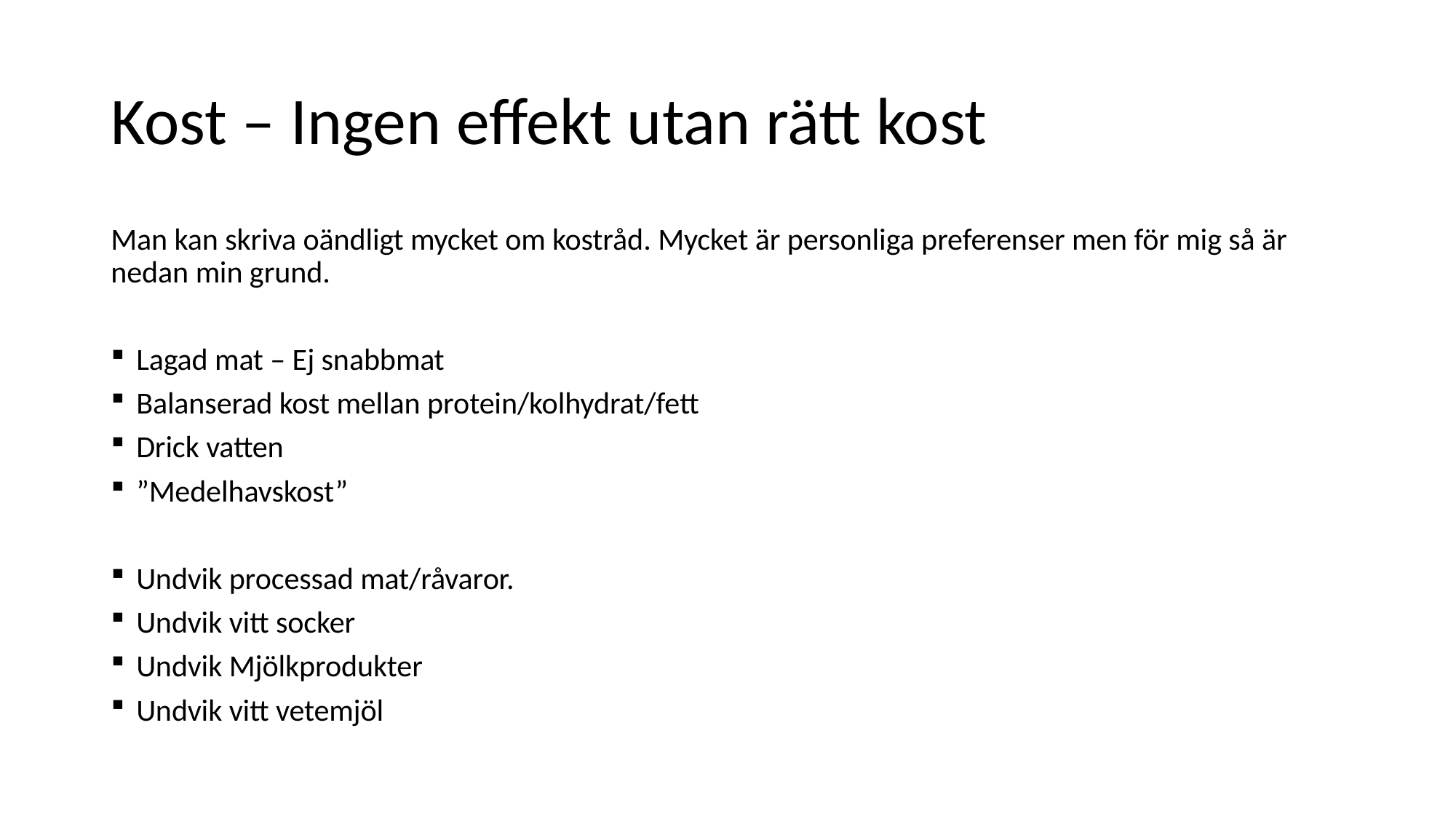

# Kost – Ingen effekt utan rätt kost
Man kan skriva oändligt mycket om kostråd. Mycket är personliga preferenser men för mig så är nedan min grund.

Lagad mat – Ej snabbmat
Balanserad kost mellan protein/kolhydrat/fett
Drick vatten
”Medelhavskost”

Undvik processad mat/råvaror.
Undvik vitt socker
Undvik Mjölkprodukter
Undvik vitt vetemjöl